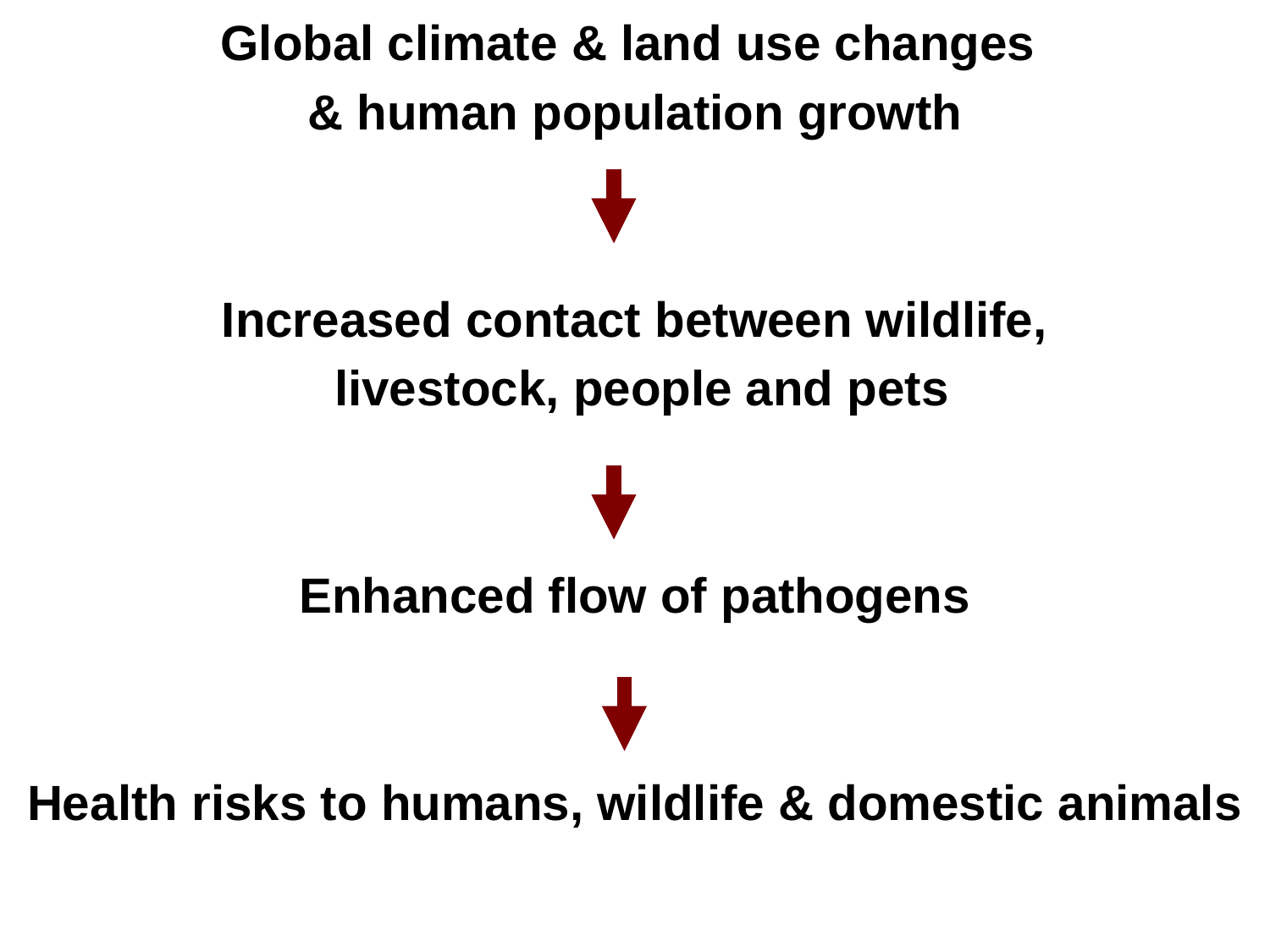

Global climate & land use changes
& human population growth

Increased contact between wildlife,
 livestock, people and pets

Enhanced flow of pathogens

Health risks to humans, wildlife & domestic animals